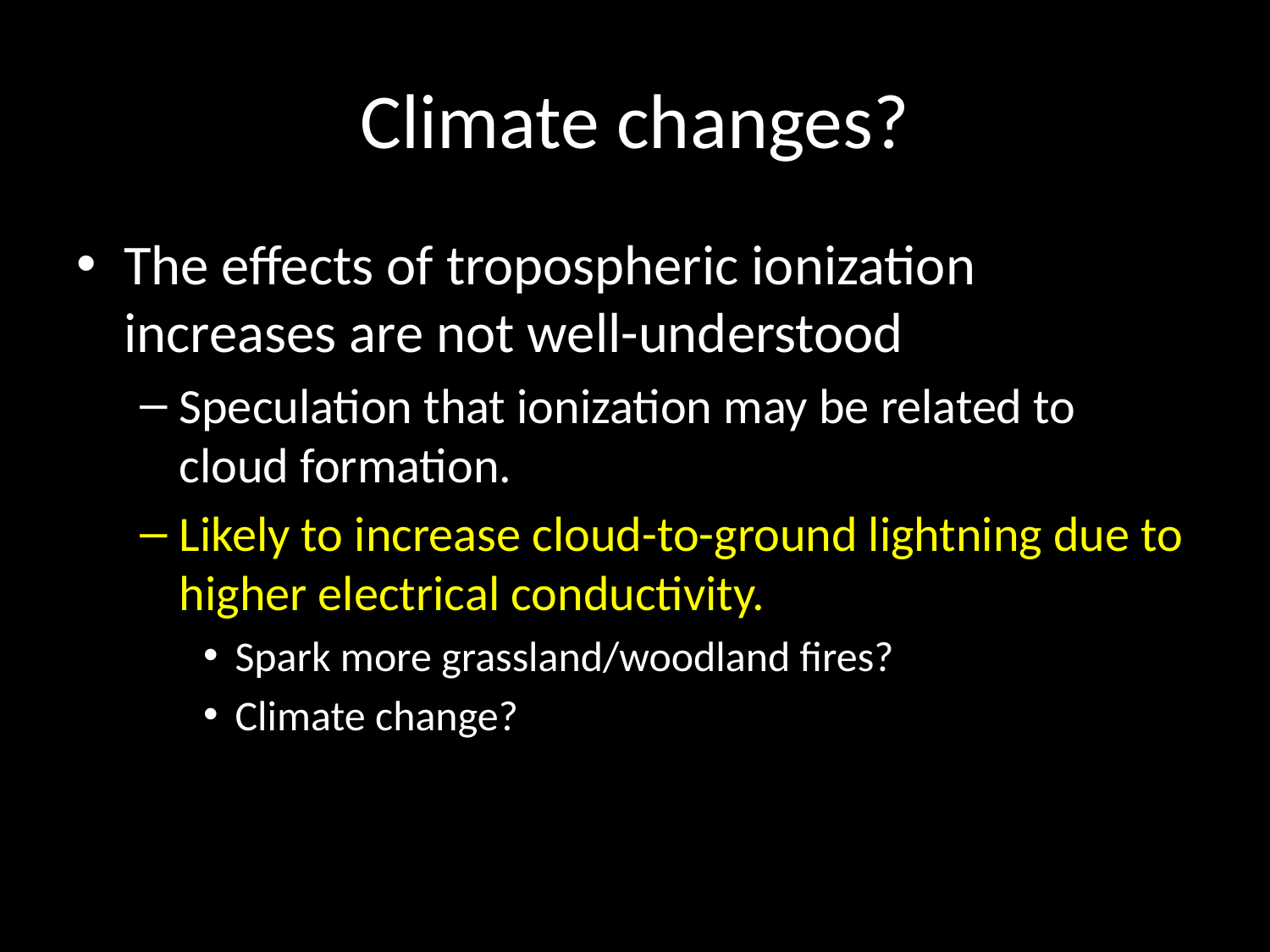

# Climate changes?
The effects of tropospheric ionization increases are not well-understood
Speculation that ionization may be related to cloud formation.
Likely to increase cloud-to-ground lightning due to higher electrical conductivity.
Spark more grassland/woodland fires?
Climate change?